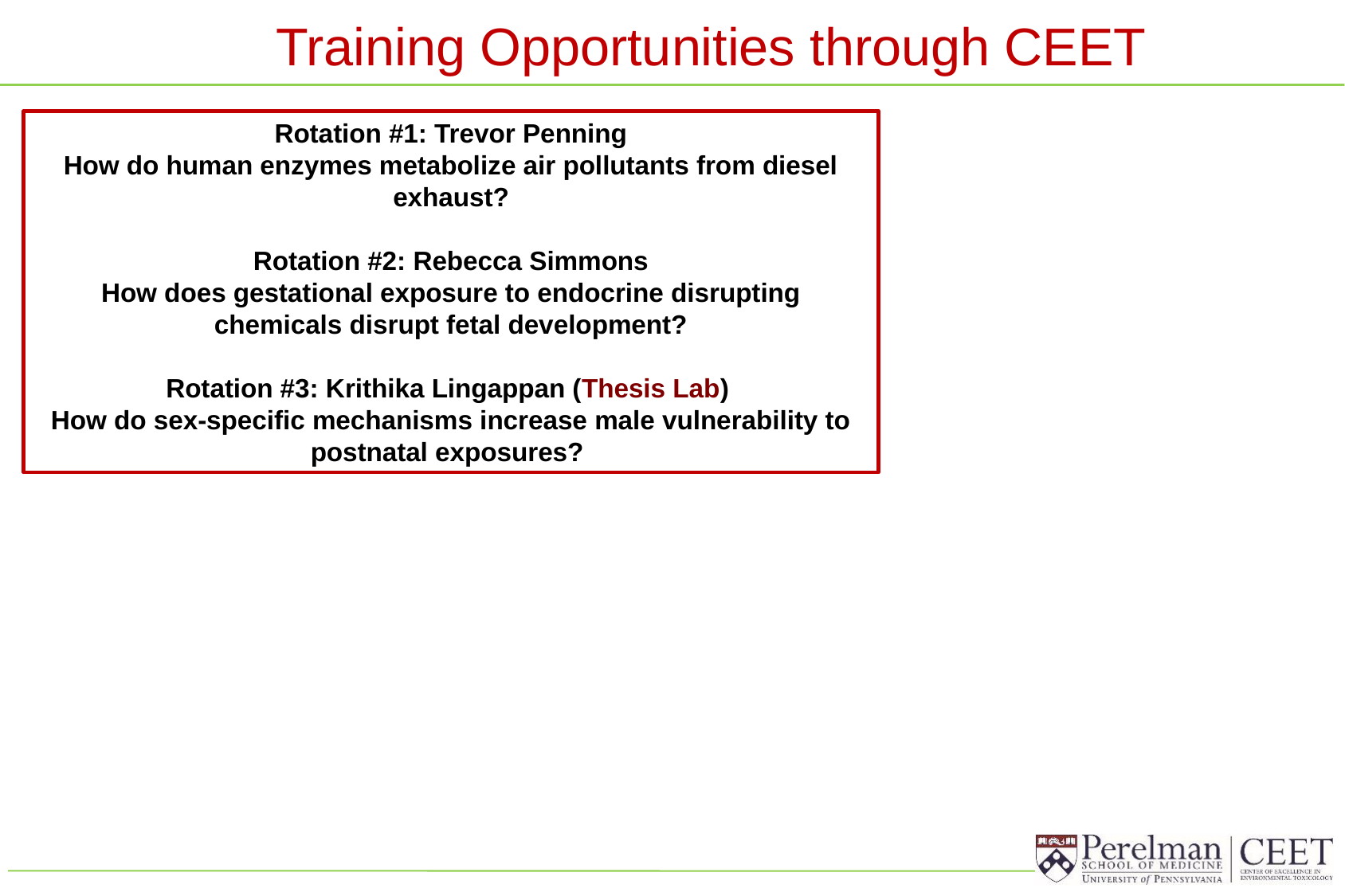

Training Opportunities through CEET
Rotation #1: Trevor Penning
How do human enzymes metabolize air pollutants from diesel exhaust?

Rotation #2: Rebecca Simmons
How does gestational exposure to endocrine disrupting chemicals disrupt fetal development?

Rotation #3: Krithika Lingappan (Thesis Lab)
How do sex-specific mechanisms increase male vulnerability to postnatal exposures?